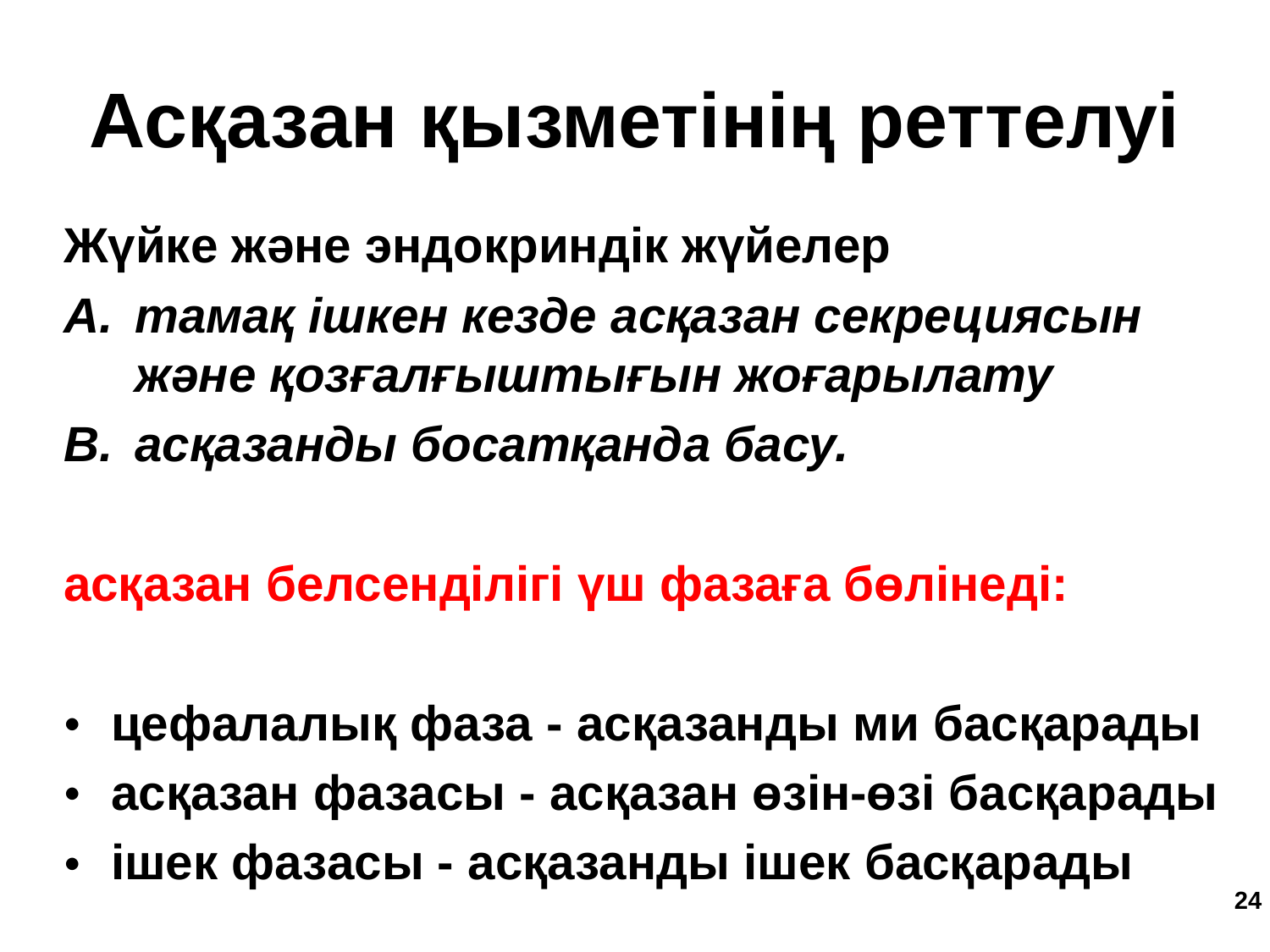

Асқазан қызметінің реттелуі
Жүйке және эндокриндік жүйелер
тамақ ішкен кезде асқазан секрециясын және қозғалғыштығын жоғарылату
асқазанды босатқанда басу.

асқазан белсенділігі үш фазаға бөлінеді:

цефалалық фаза - асқазанды ми басқарады
асқазан фазасы - асқазан өзін-өзі басқарады
ішек фазасы - асқазанды ішек басқарады
24